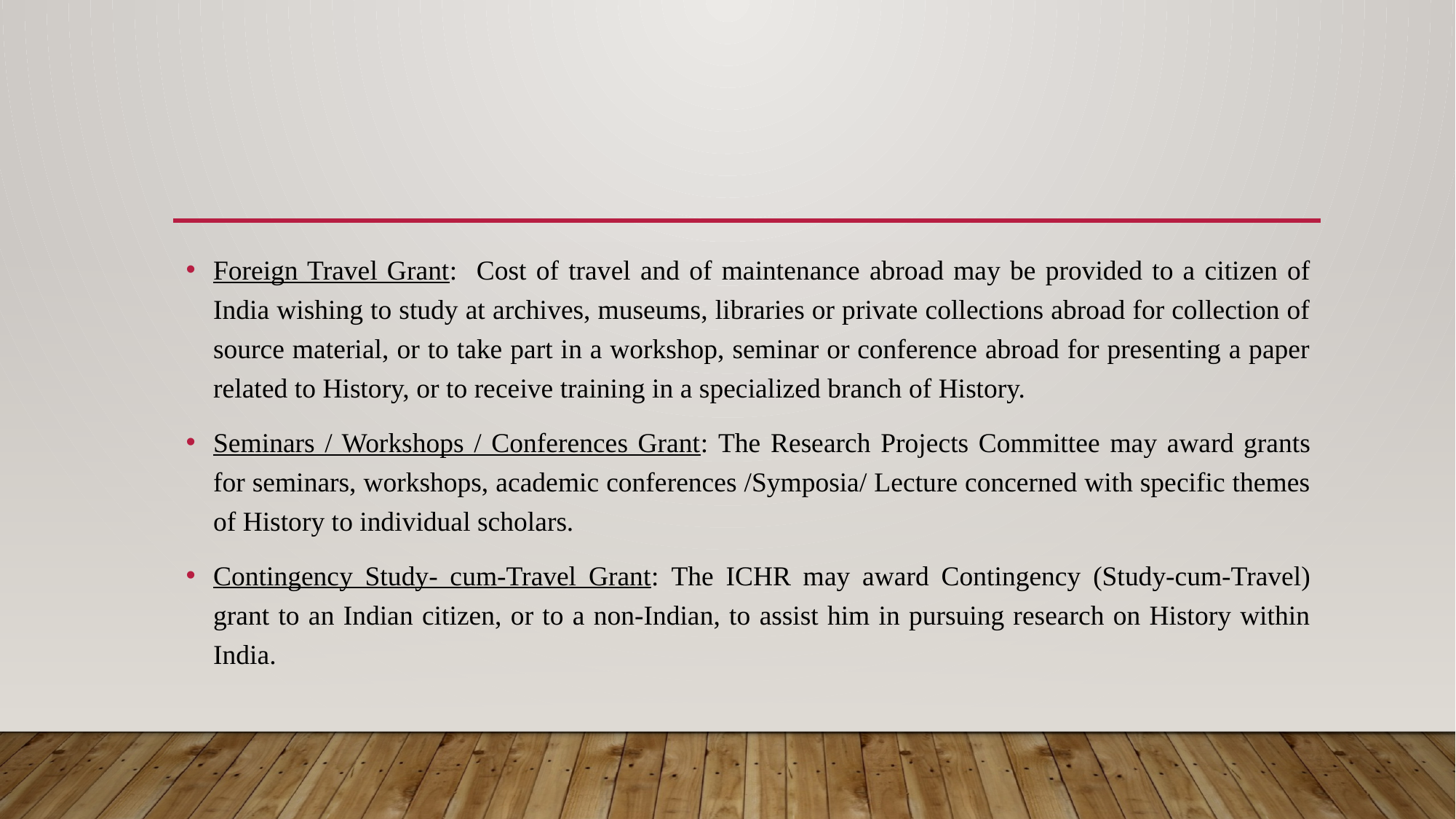

Foreign Travel Grant:  Cost of travel and of maintenance abroad may be provided to a citizen of India wishing to study at archives, museums, libraries or private collections abroad for collection of source material, or to take part in a workshop, seminar or conference abroad for presenting a paper related to History, or to receive training in a specialized branch of History.
Seminars / Workshops / Conferences Grant: The Research Projects Committee may award grants for seminars, workshops, academic conferences /Symposia/ Lecture concerned with specific themes of History to individual scholars.
Contingency Study- cum-Travel Grant: The ICHR may award Contingency (Study-cum-Travel) grant to an Indian citizen, or to a non-Indian, to assist him in pursuing research on History within India.